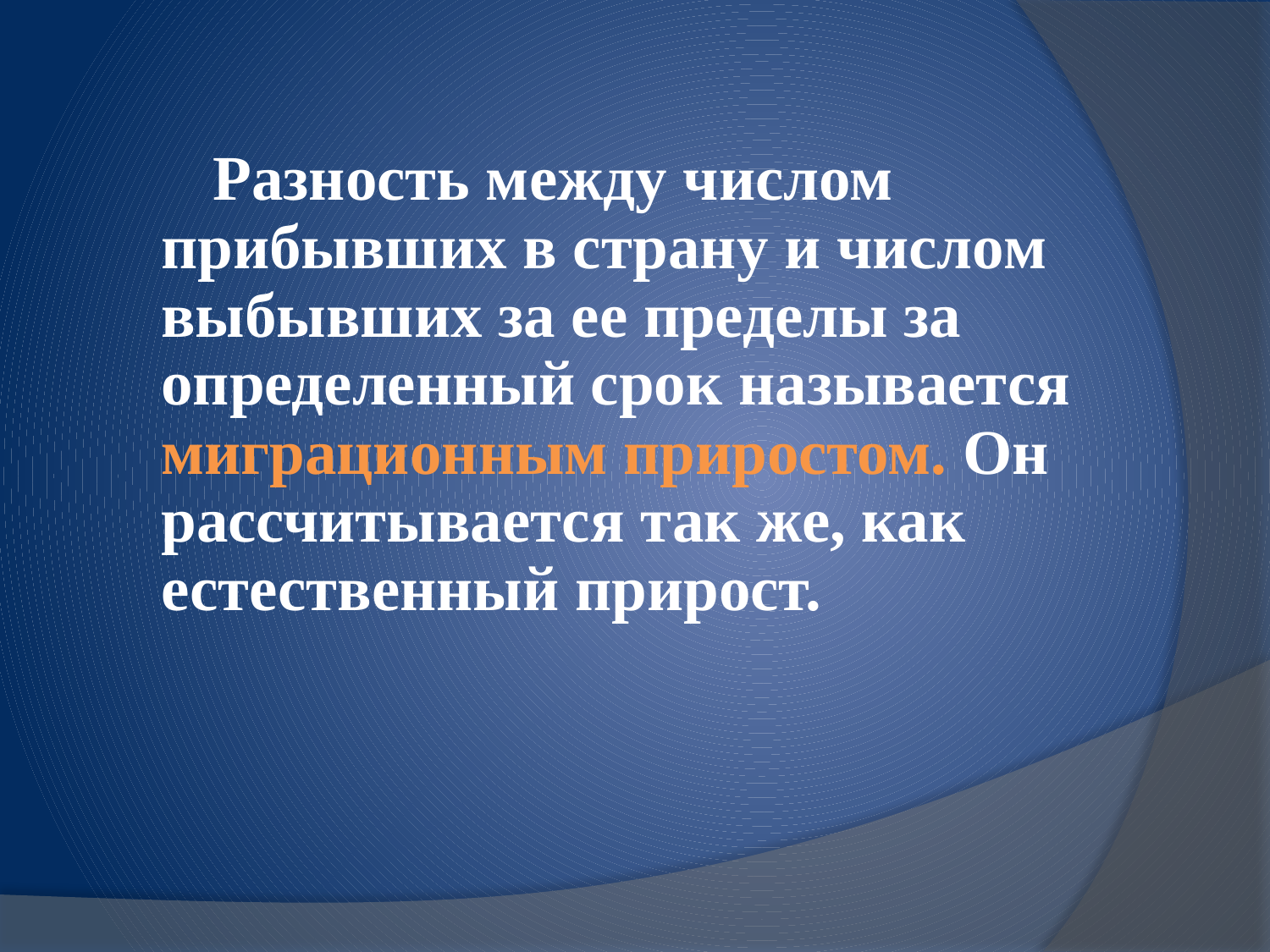

Разность между числом прибывших в страну и числом выбывших за ее пределы за определенный срок называется миграционным приростом. Он рассчитывается так же, как естественный прирост.